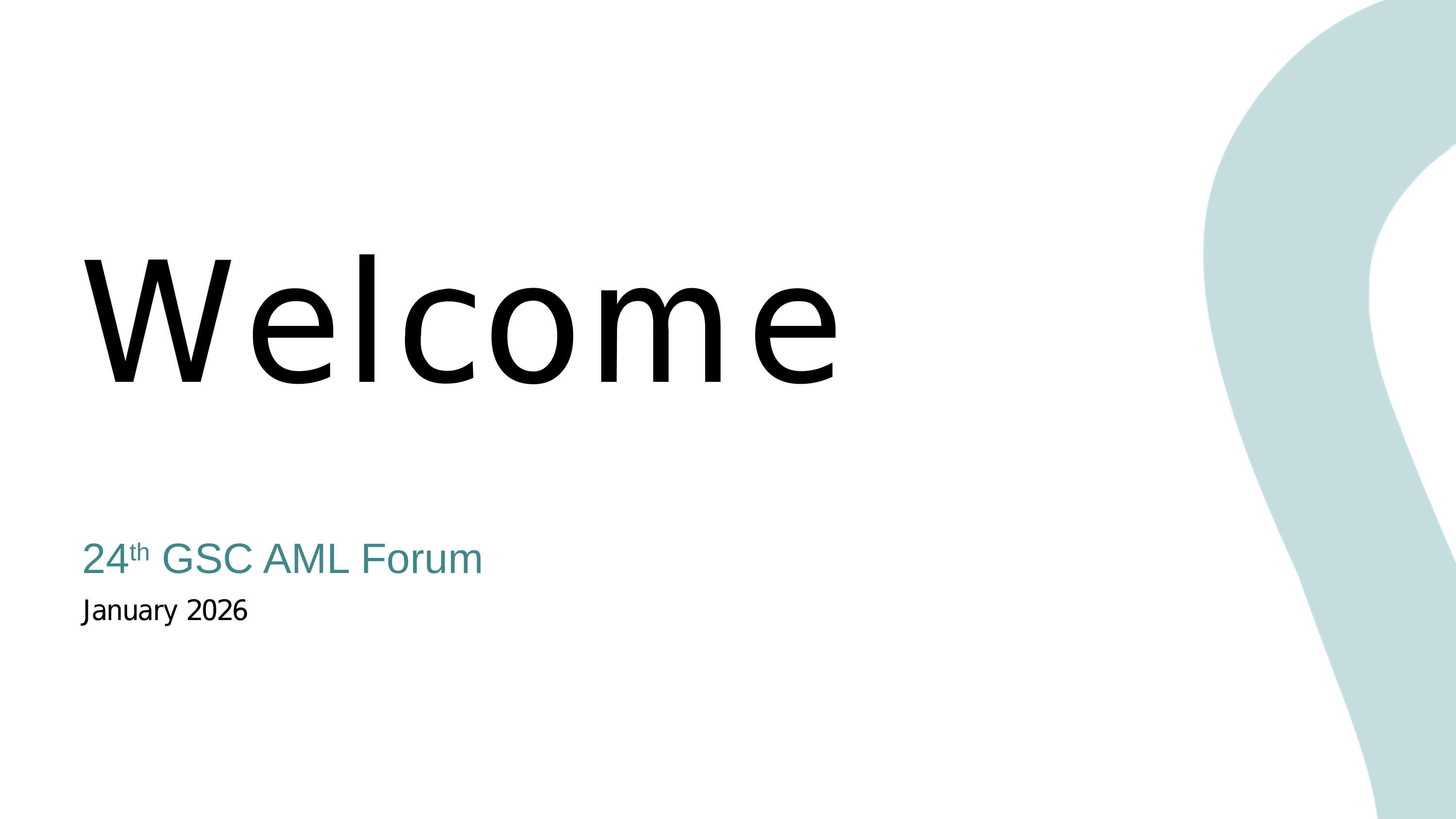

Welcome
24th GSC AML Forum
January 2026